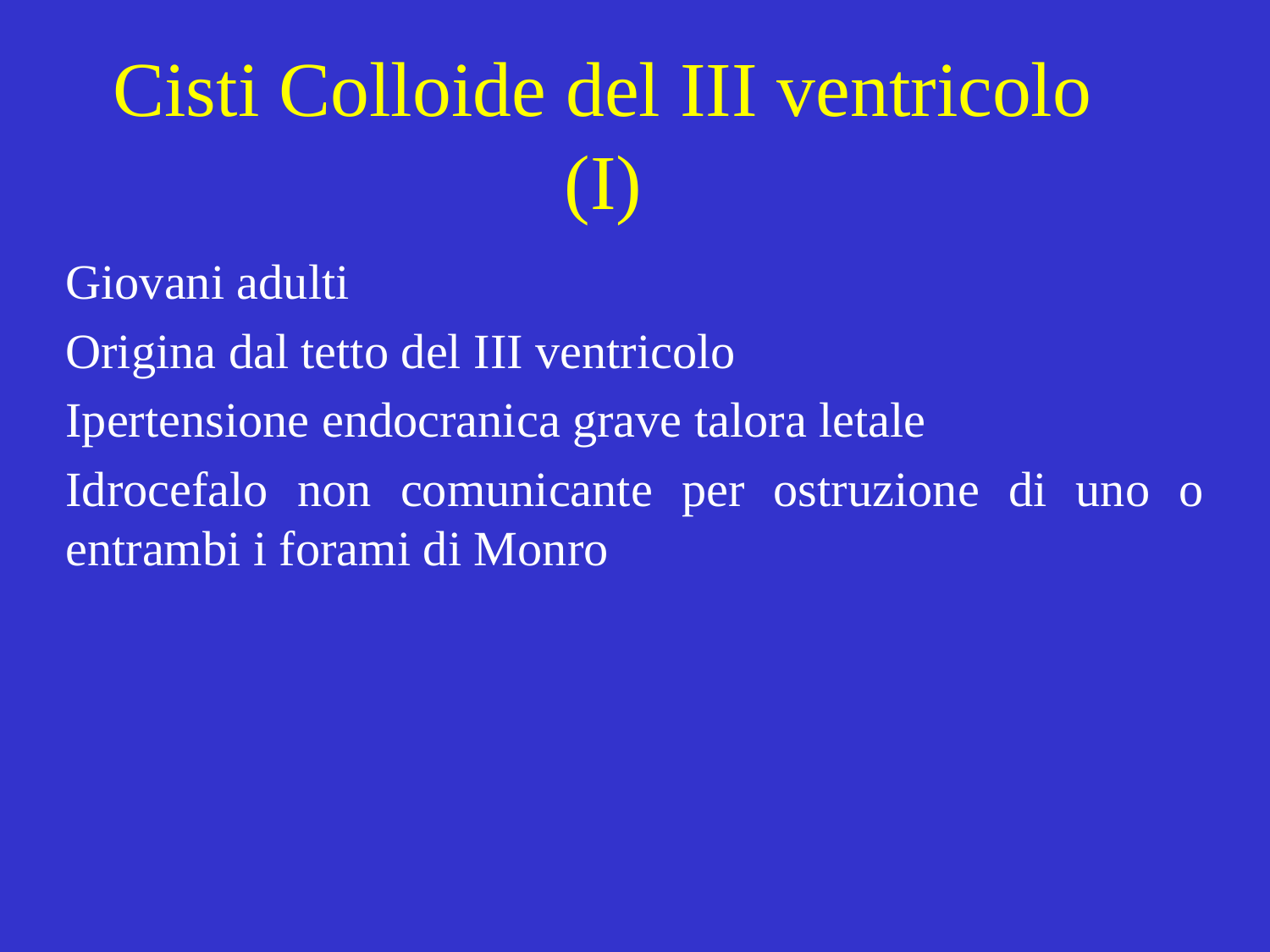

# Cisti Colloide del III ventricolo (I)
Giovani adulti
Origina dal tetto del III ventricolo
Ipertensione endocranica grave talora letale
Idrocefalo non comunicante per ostruzione di uno o entrambi i forami di Monro